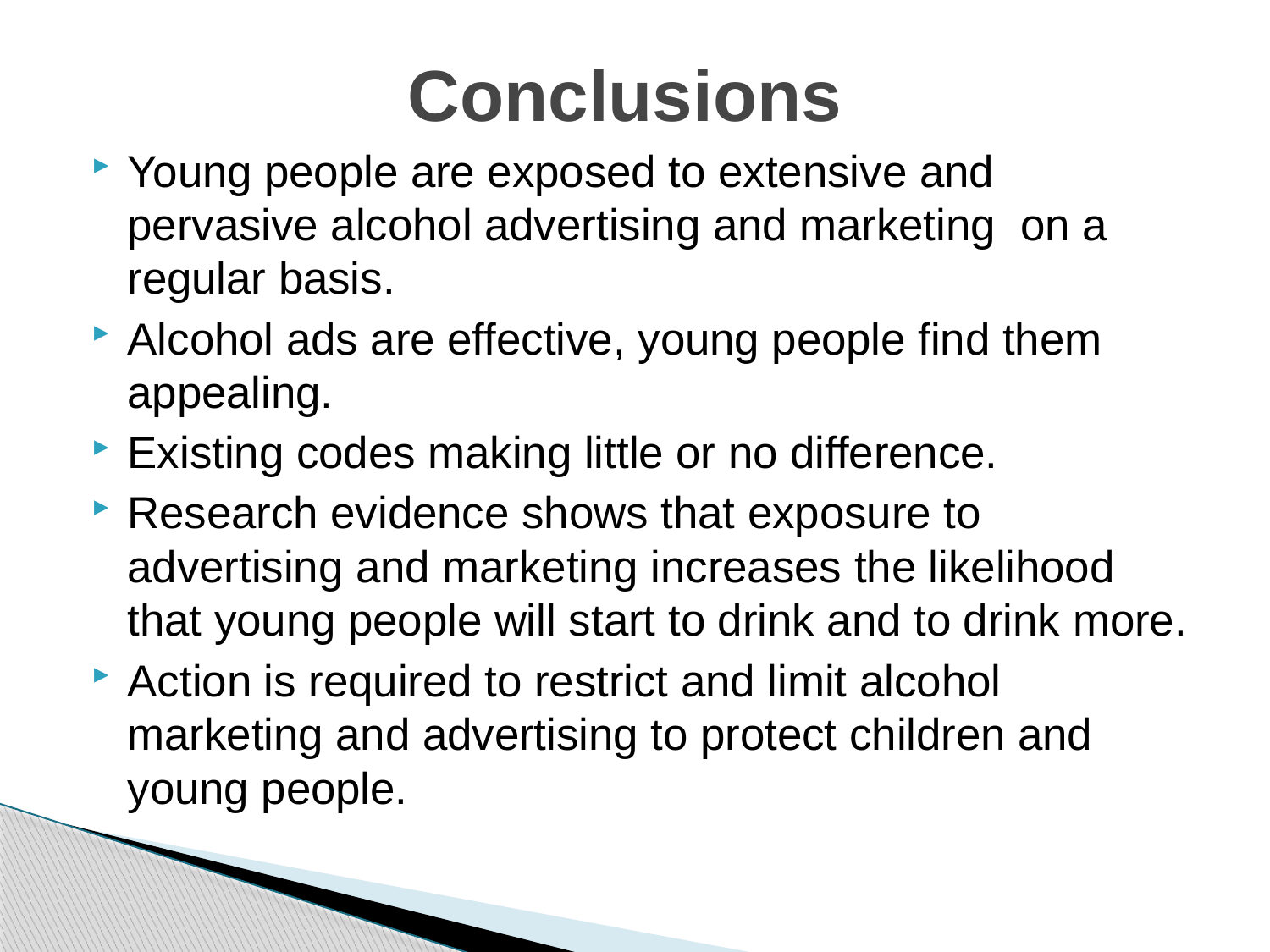

# Conclusions
Young people are exposed to extensive and pervasive alcohol advertising and marketing  on a regular basis.
Alcohol ads are effective, young people find them appealing.
Existing codes making little or no difference.
Research evidence shows that exposure to advertising and marketing increases the likelihood that young people will start to drink and to drink more.
Action is required to restrict and limit alcohol marketing and advertising to protect children and young people.